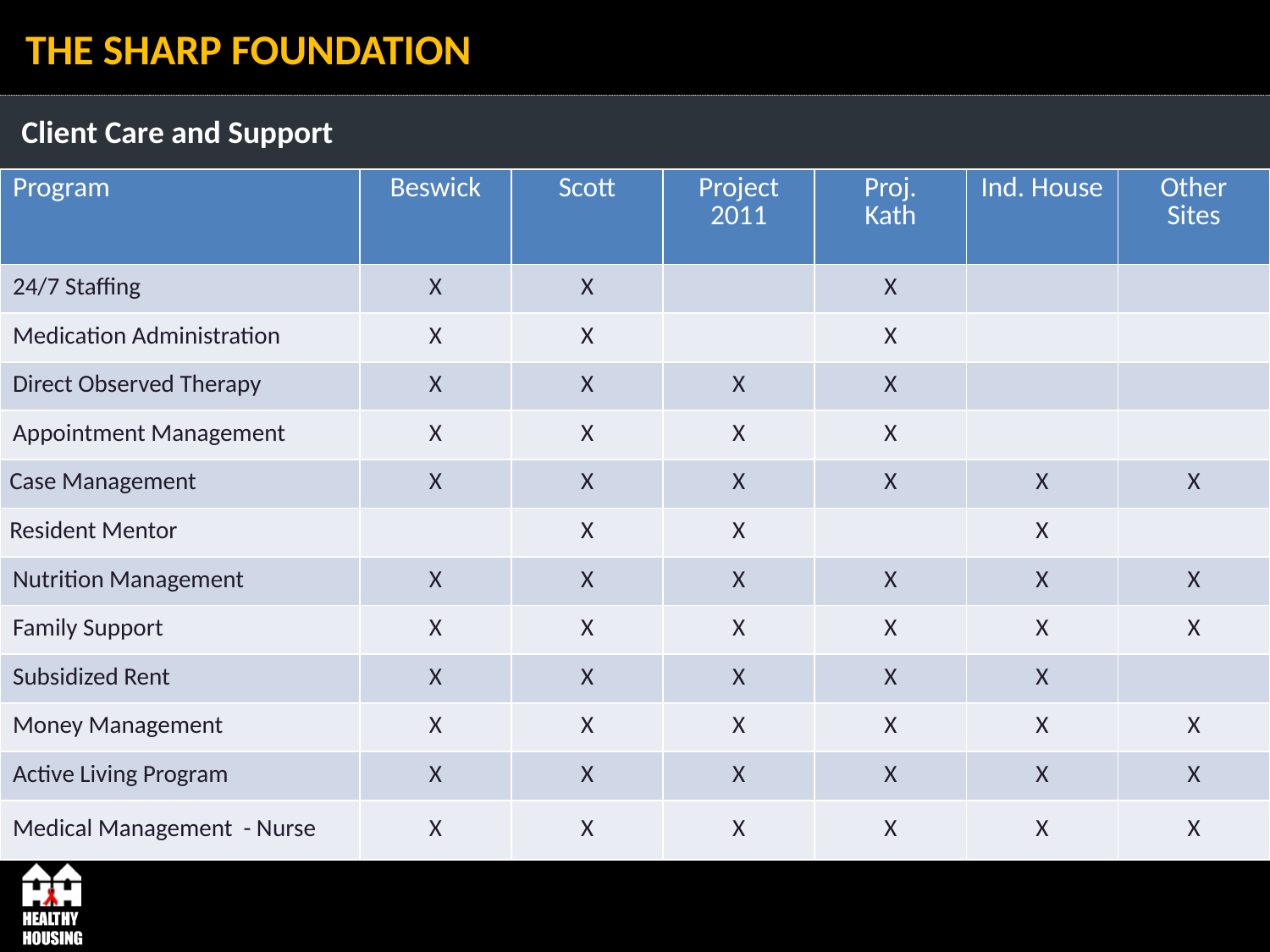

# THE SHARP FOUNDATION
Client Care and Support
| Program | Beswick | Scott | Project 2011 | Proj. Kath | Ind. House | Other Sites |
| --- | --- | --- | --- | --- | --- | --- |
| 24/7 Staffing | X | X |  | X |  |  |
| Medication Administration | X | X |  | X |  |  |
| Direct Observed Therapy | X | X | X | X |  |  |
| Appointment Management | X | X | X | X |  |  |
| Case Management | X | X | X | X | X | X |
| Resident Mentor |  | X | X |  | X |  |
| Nutrition Management | X | X | X | X | X | X |
| Family Support | X | X | X | X | X | X |
| Subsidized Rent | X | X | X | X | X |  |
| Money Management | X | X | X | X | X | X |
| Active Living Program | X | X | X | X | X | X |
| Medical Management - Nurse | X | X | X | X | X | X |